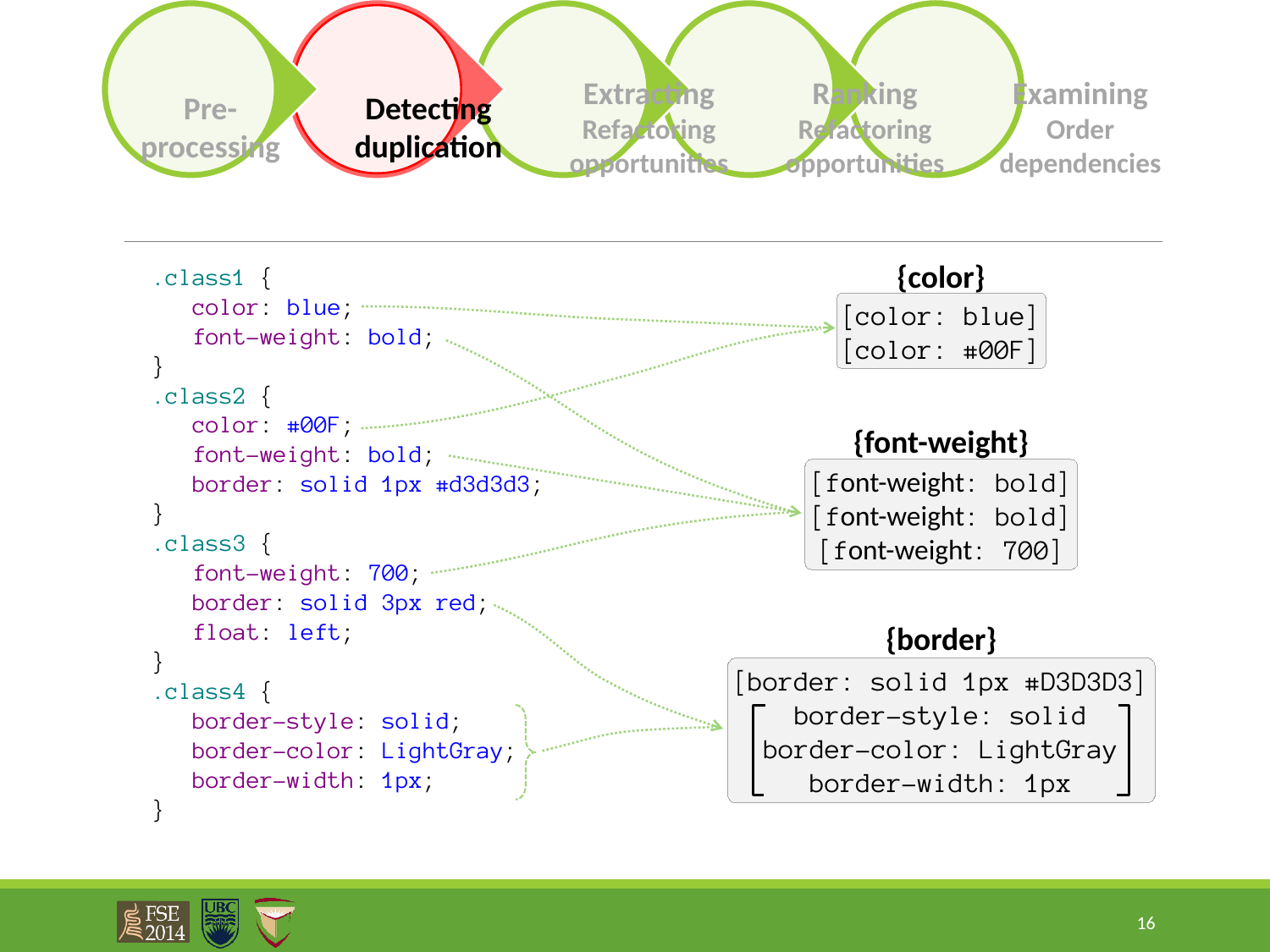

Extracting
Refactoring
opportunities
Ranking
Refactoring
opportunities
Examining
Order
dependencies
Pre-
processing
Detecting
duplication
{color}
.class1 {
   color: blue;
   font-weight: bold;
}
.class2 {
   color: #00F;
   font-weight: bold;
   border: solid 1px #d3d3d3;
}
.class3 {
   font-weight: 700;
   border: solid 3px red;
   float: left;
}
.class4 {
   border-style: solid;
   border-color: LightGray;
   border-width: 1px;
}
[color: blue]
[color: #00F]

{font-weight}

[font-weight: bold]
[font-weight: bold]
[font-weight: 700]

{border}
[border: solid 1px #D3D3D3]
border-style: solid
border-color: LightGray
border-width: 1px

16